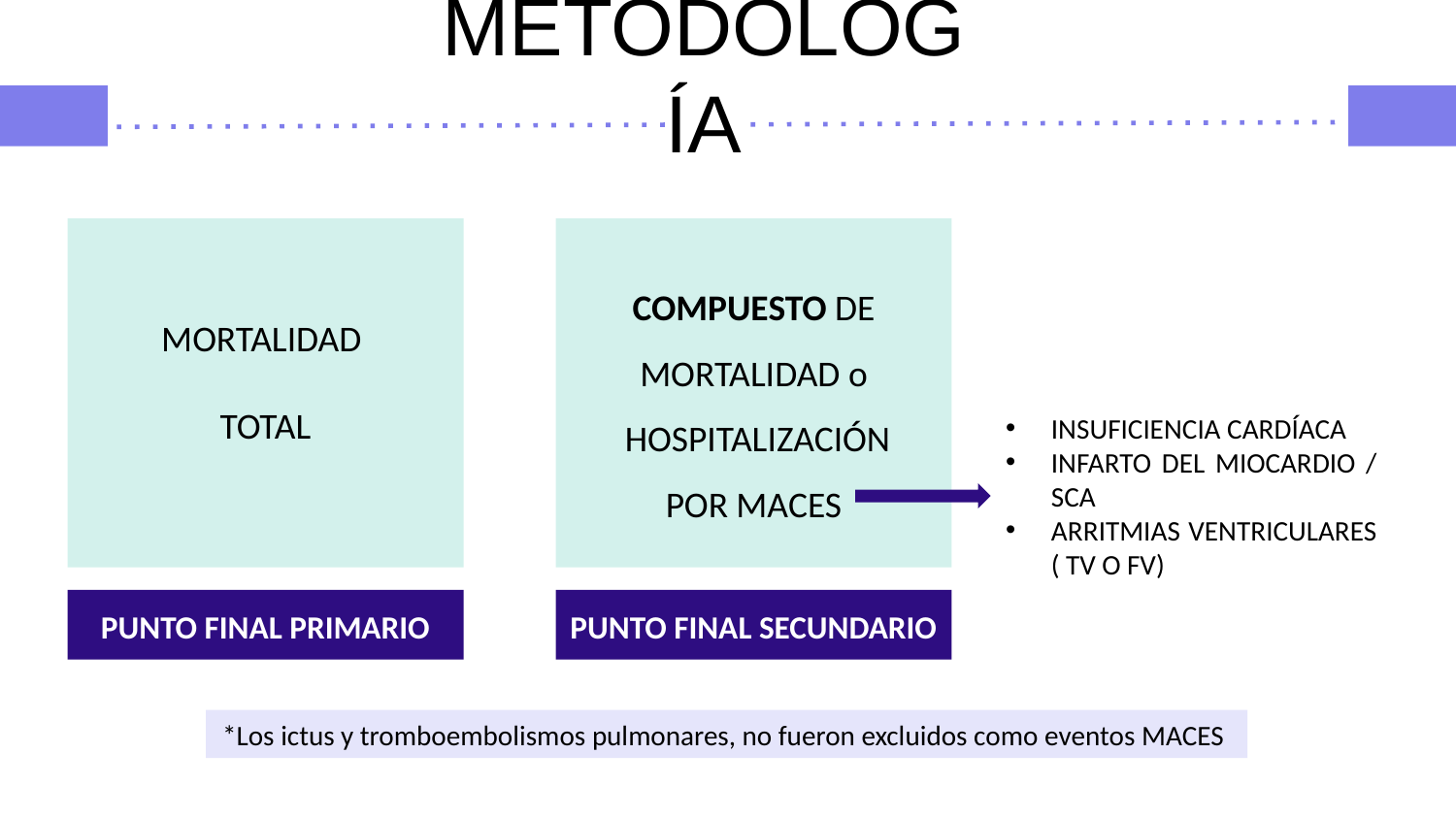

# METODOLOGÍA

COMPUESTO DE MORTALIDAD o
 HOSPITALIZACIÓN POR MACES
MORTALIDAD

TOTAL
INSUFICIENCIA CARDÍACA
INFARTO DEL MIOCARDIO / SCA
ARRITMIAS VENTRICULARES ( TV O FV)

PUNTO FINAL SECUNDARIO
PUNTO FINAL PRIMARIO
*Los ictus y tromboembolismos pulmonares, no fueron excluidos como eventos MACES